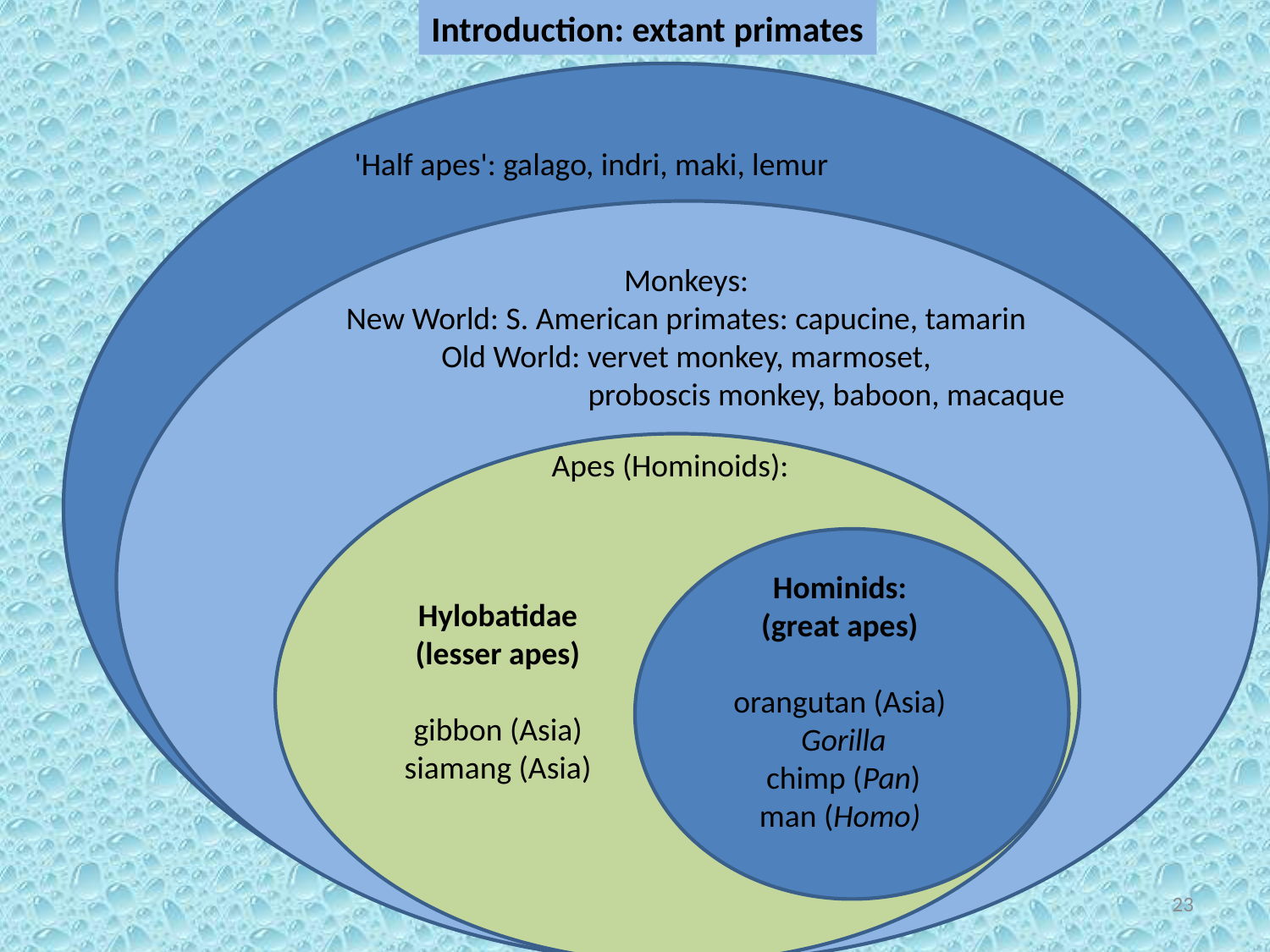

Introduction: extant primates

'Half apes': galago, indri, maki, lemur

Monkeys:
New World: S. American primates: capucine, tamarin
Old World: vervet monkey, marmoset,
                                      proboscis monkey, baboon, macaque
Monkeys

Apes (Hominoids):

Hominids:
(great apes)

orangutan (Asia)
 Gorilla
 chimp (Pan)
man (Homo)
Hylobatidae
(lesser apes)

gibbon (Asia)
siamang (Asia)
Hominoids
23